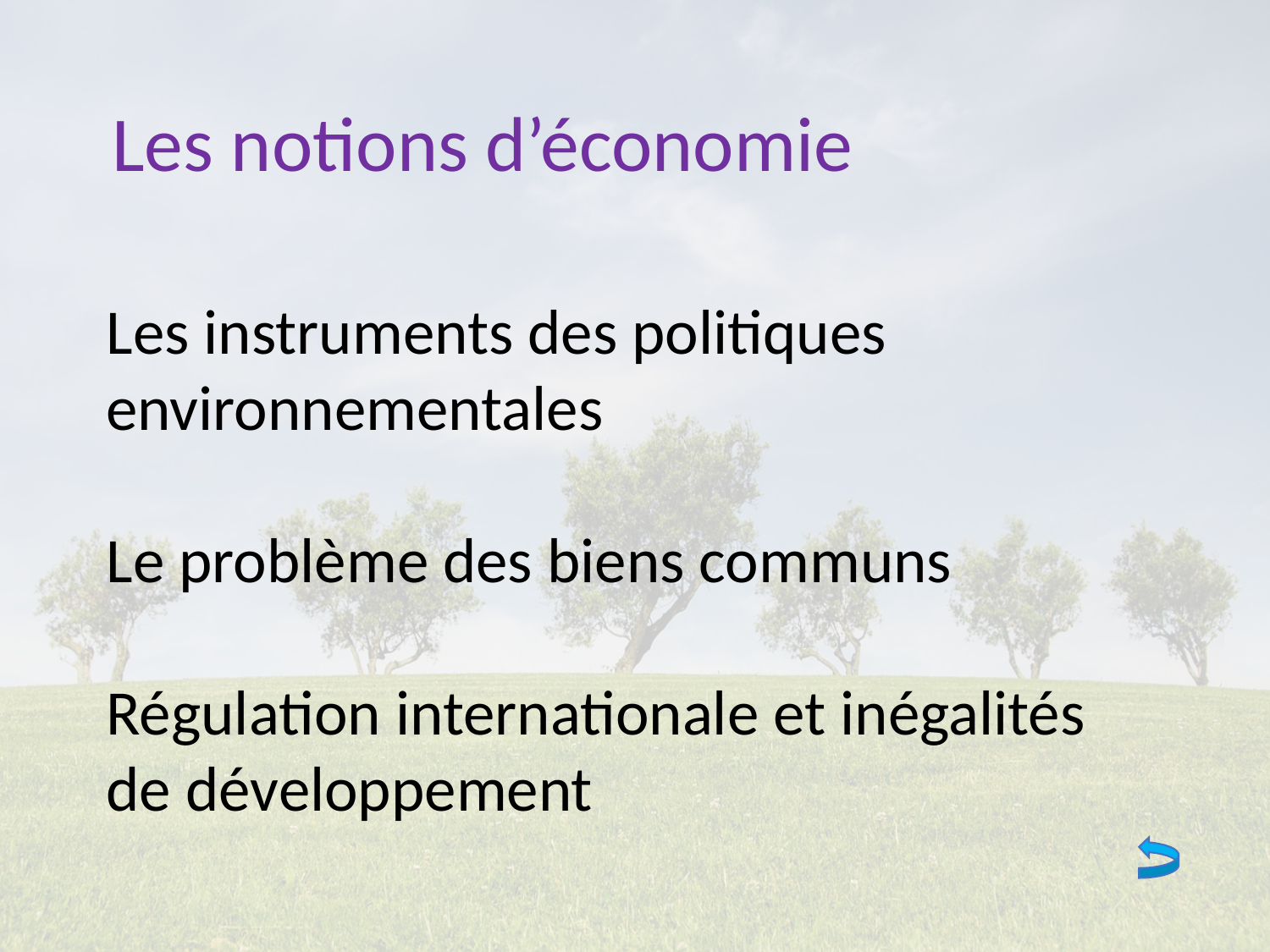

# Les notions d’économie
Les instruments des politiques environnementales

Le problème des biens communs

Régulation internationale et inégalités de développement